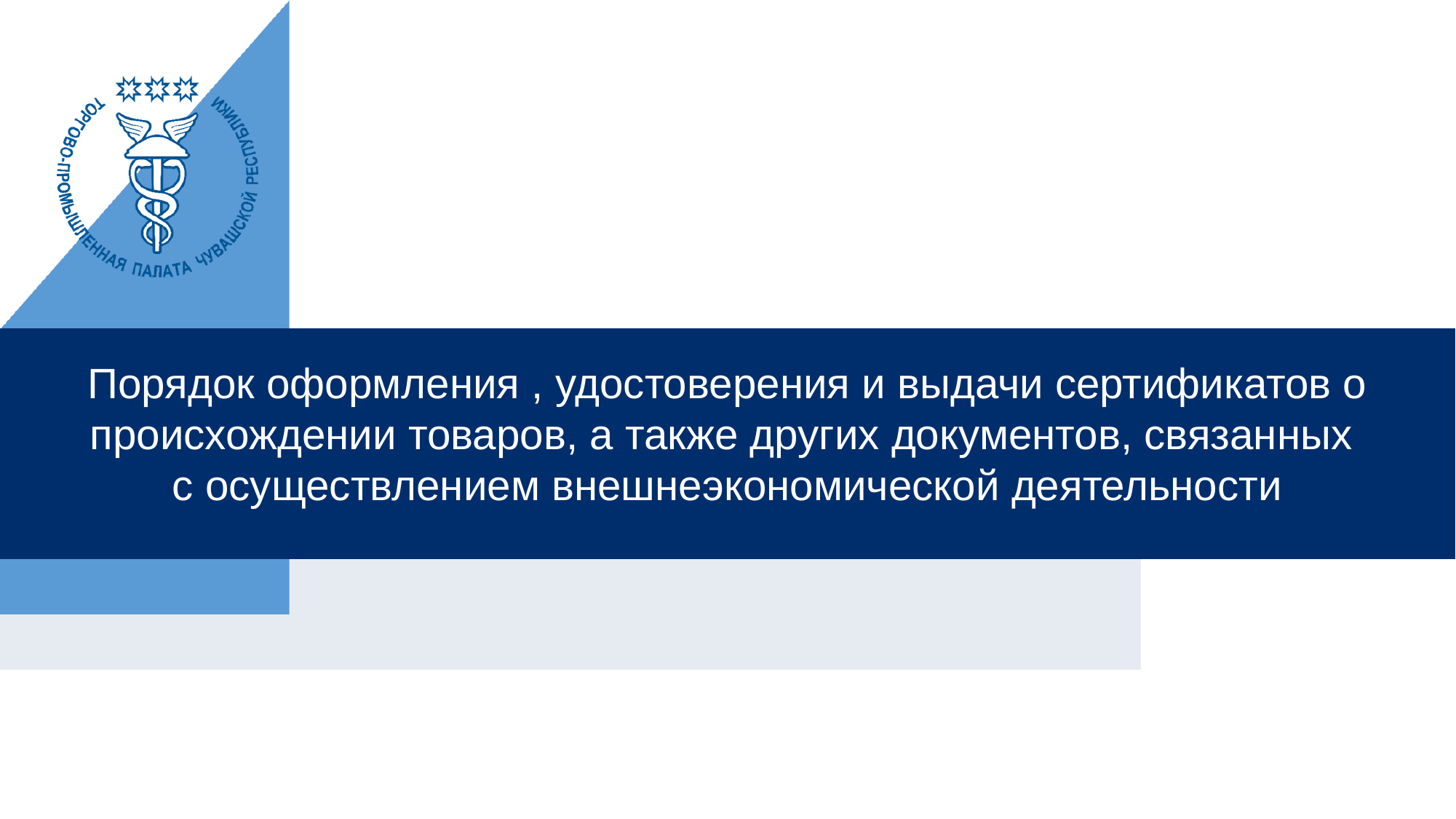

Порядок оформления , удостоверения и выдачи сертификатов о происхождении товаров, а также других документов, связанных
с осуществлением внешнеэкономической деятельности